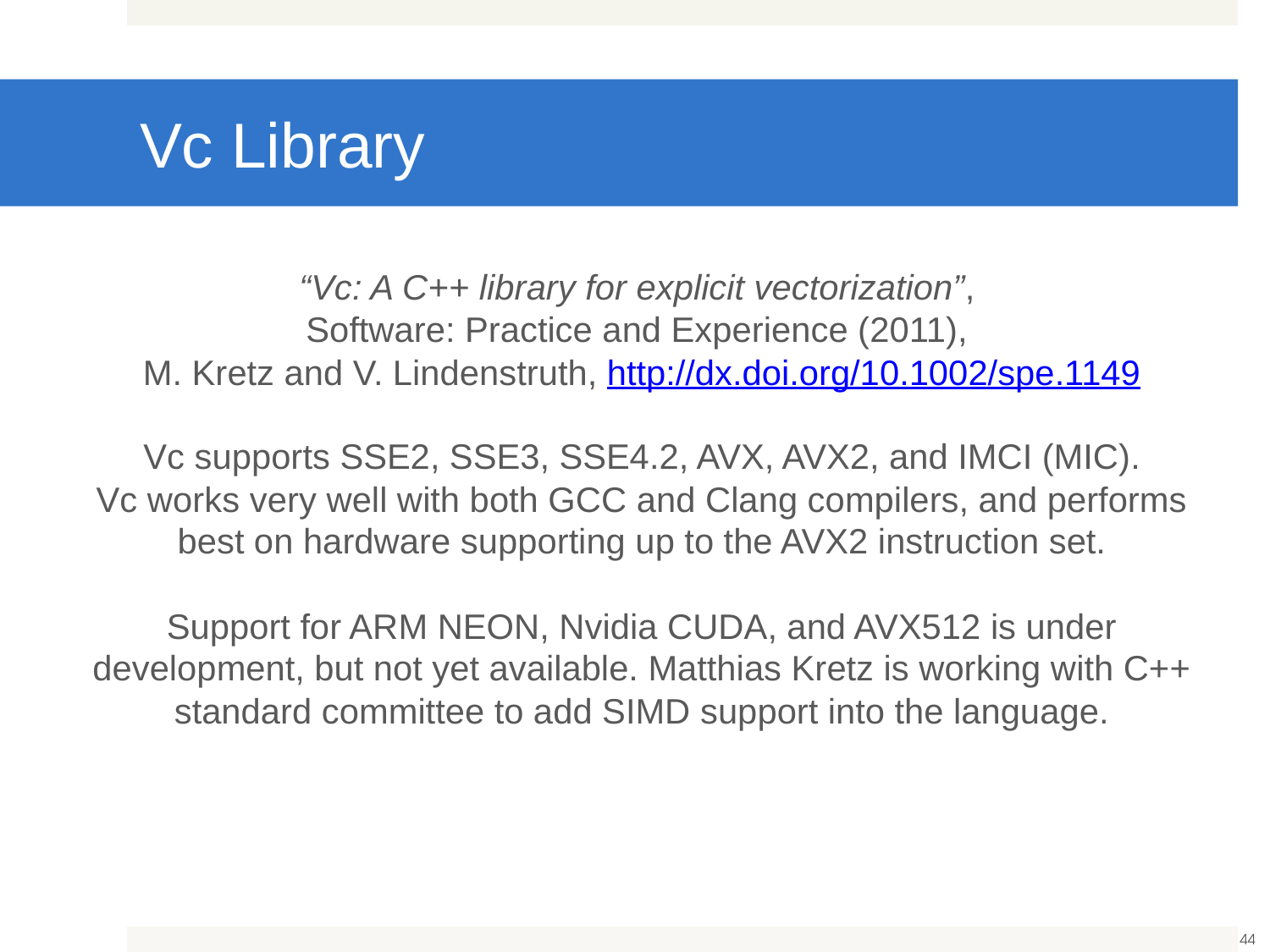

# Vc Library
“Vc: A C++ library for explicit vectorization”,
Software: Practice and Experience (2011),
M. Kretz and V. Lindenstruth, http://dx.doi.org/10.1002/spe.1149

Vc supports SSE2, SSE3, SSE4.2, AVX, AVX2, and IMCI (MIC).
Vc works very well with both GCC and Clang compilers, and performs best on hardware supporting up to the AVX2 instruction set.

Support for ARM NEON, Nvidia CUDA, and AVX512 is under development, but not yet available. Matthias Kretz is working with C++ standard committee to add SIMD support into the language.
44